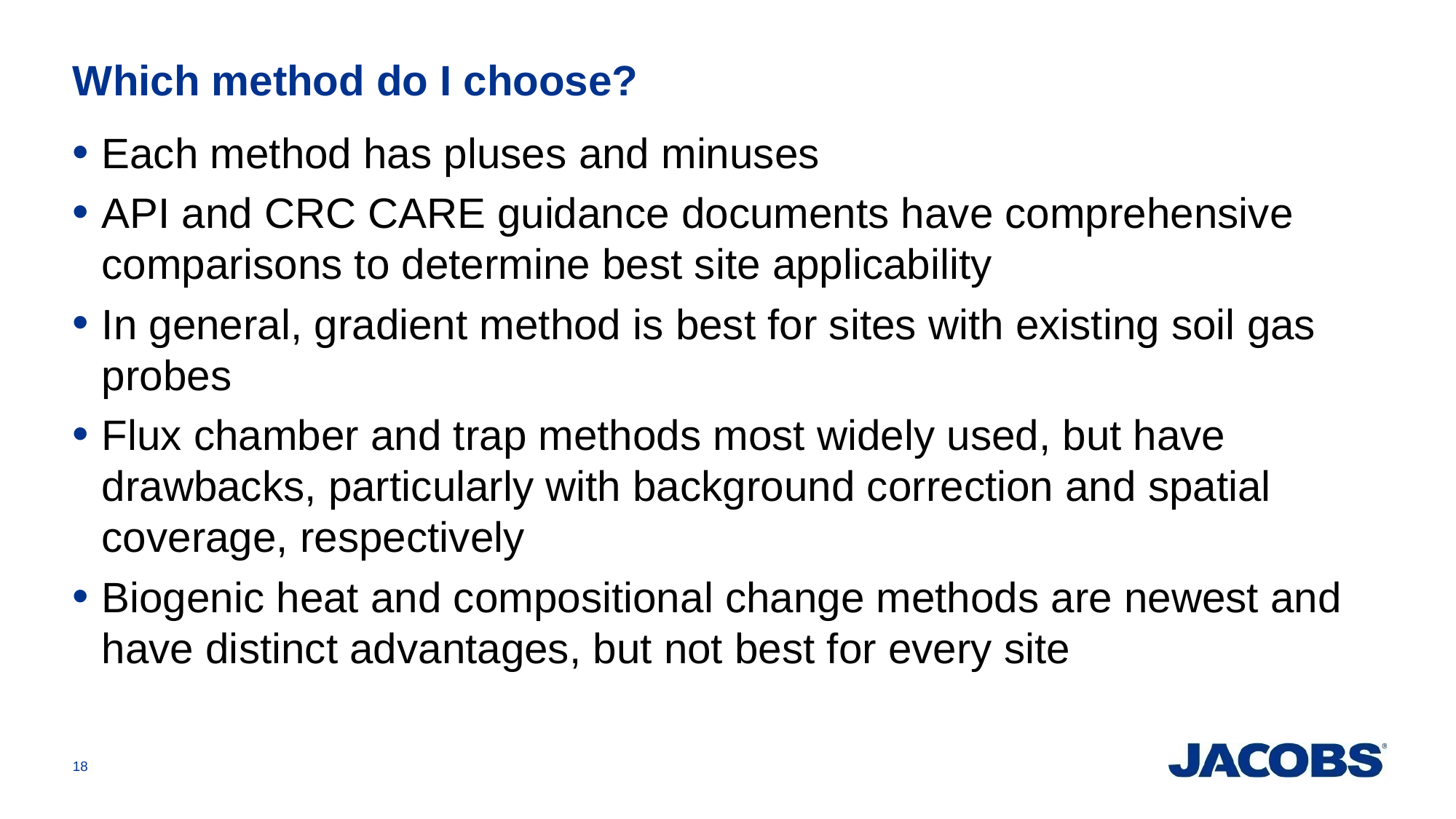

# Which method do I choose?
Each method has pluses and minuses
API and CRC CARE guidance documents have comprehensive comparisons to determine best site applicability
In general, gradient method is best for sites with existing soil gas probes
Flux chamber and trap methods most widely used, but have drawbacks, particularly with background correction and spatial coverage, respectively
Biogenic heat and compositional change methods are newest and have distinct advantages, but not best for every site
18